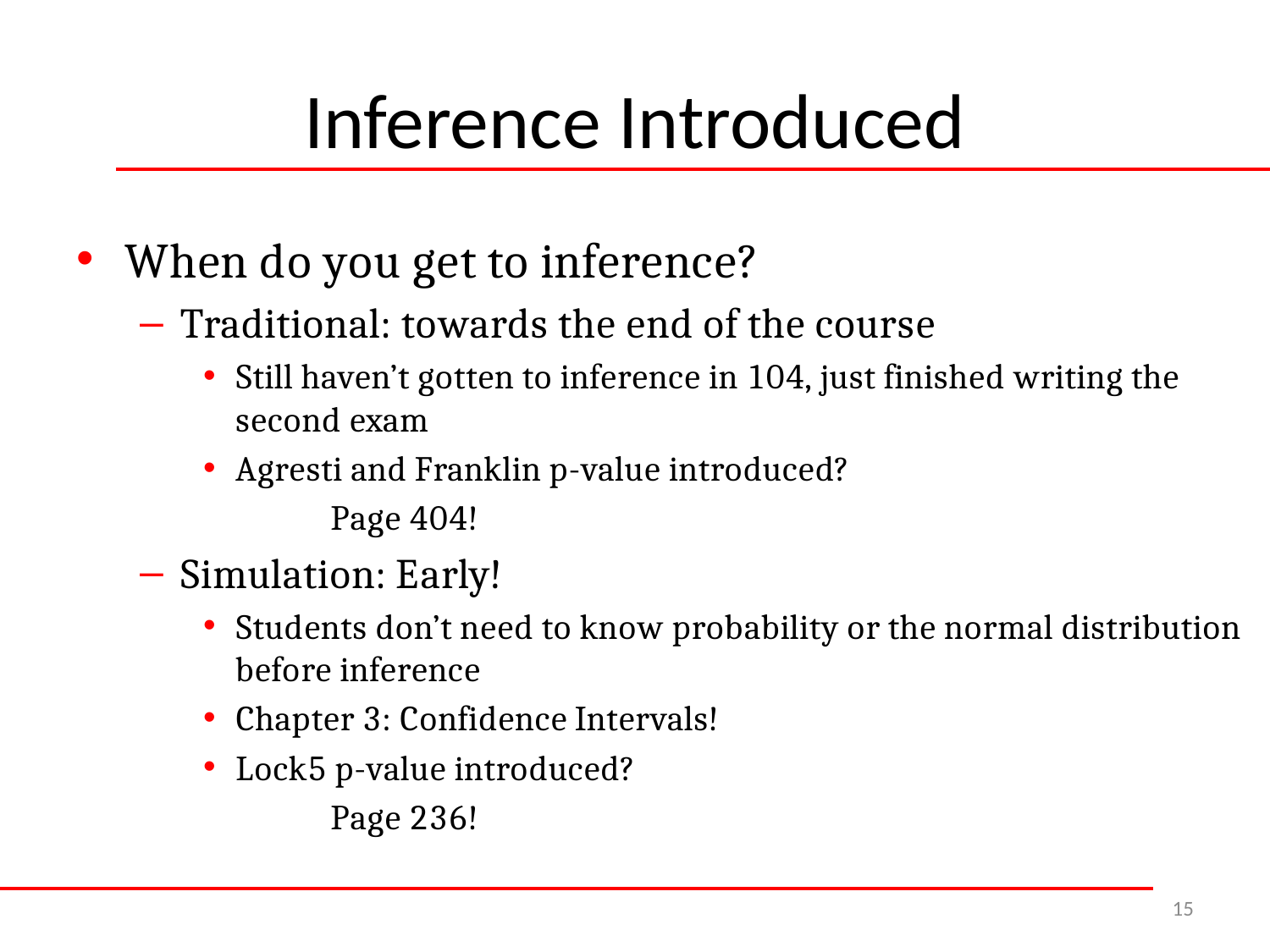

# Inference Introduced
When do you get to inference?
Traditional: towards the end of the course
Still haven’t gotten to inference in 104, just finished writing the second exam
Agresti and Franklin p-value introduced?
	Page 404!
Simulation: Early!
Students don’t need to know probability or the normal distribution before inference
Chapter 3: Confidence Intervals!
Lock5 p-value introduced?
	Page 236!

15